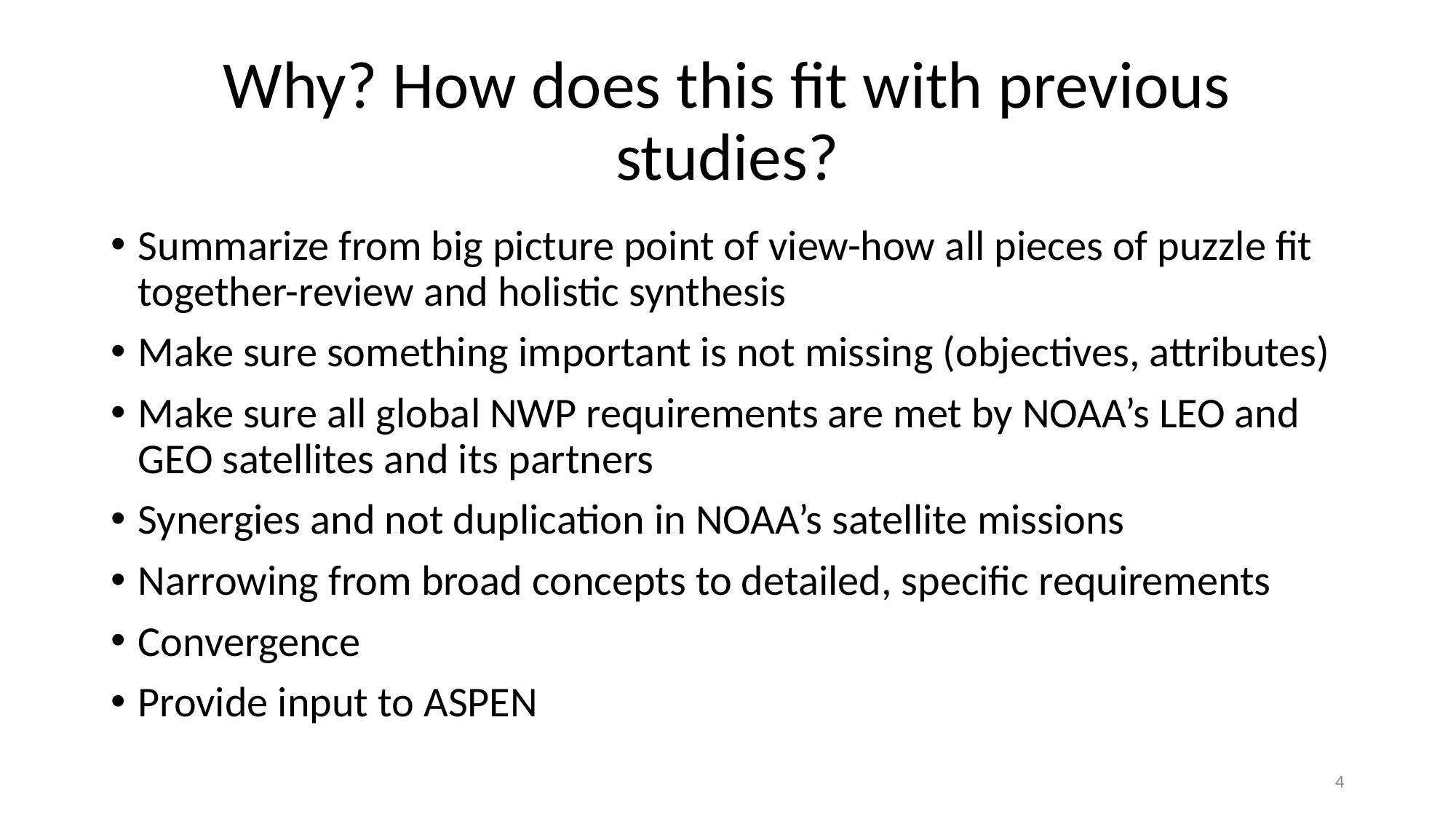

# Why? How does this fit with previous studies?
Summarize from big picture point of view-how all pieces of puzzle fit together-review and holistic synthesis
Make sure something important is not missing (objectives, attributes)
Make sure all global NWP requirements are met by NOAA’s LEO and GEO satellites and its partners
Synergies and not duplication in NOAA’s satellite missions
Narrowing from broad concepts to detailed, specific requirements
Convergence
Provide input to ASPEN
4